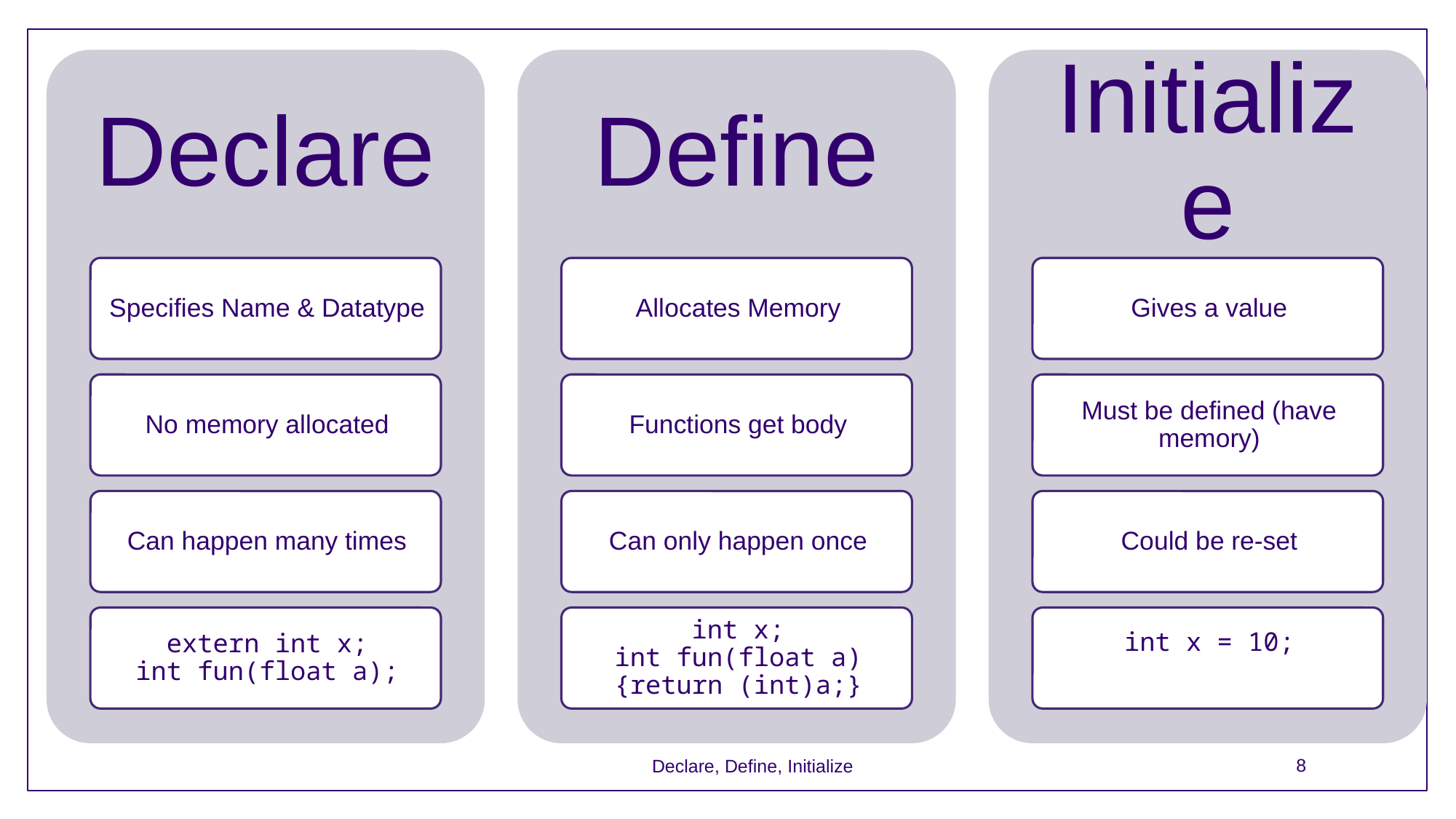

Declare
Specifies Name & Datatype
No memory allocated
Can happen many times
extern int x;
int fun(float a);
Define
Allocates Memory
Functions get body
Can only happen once
int x;
int fun(float a) {return (int)a;}
Initialize
Gives a value
Must be defined (have memory)
Could be re-set
int x = 10;
8
Declare, Define, Initialize